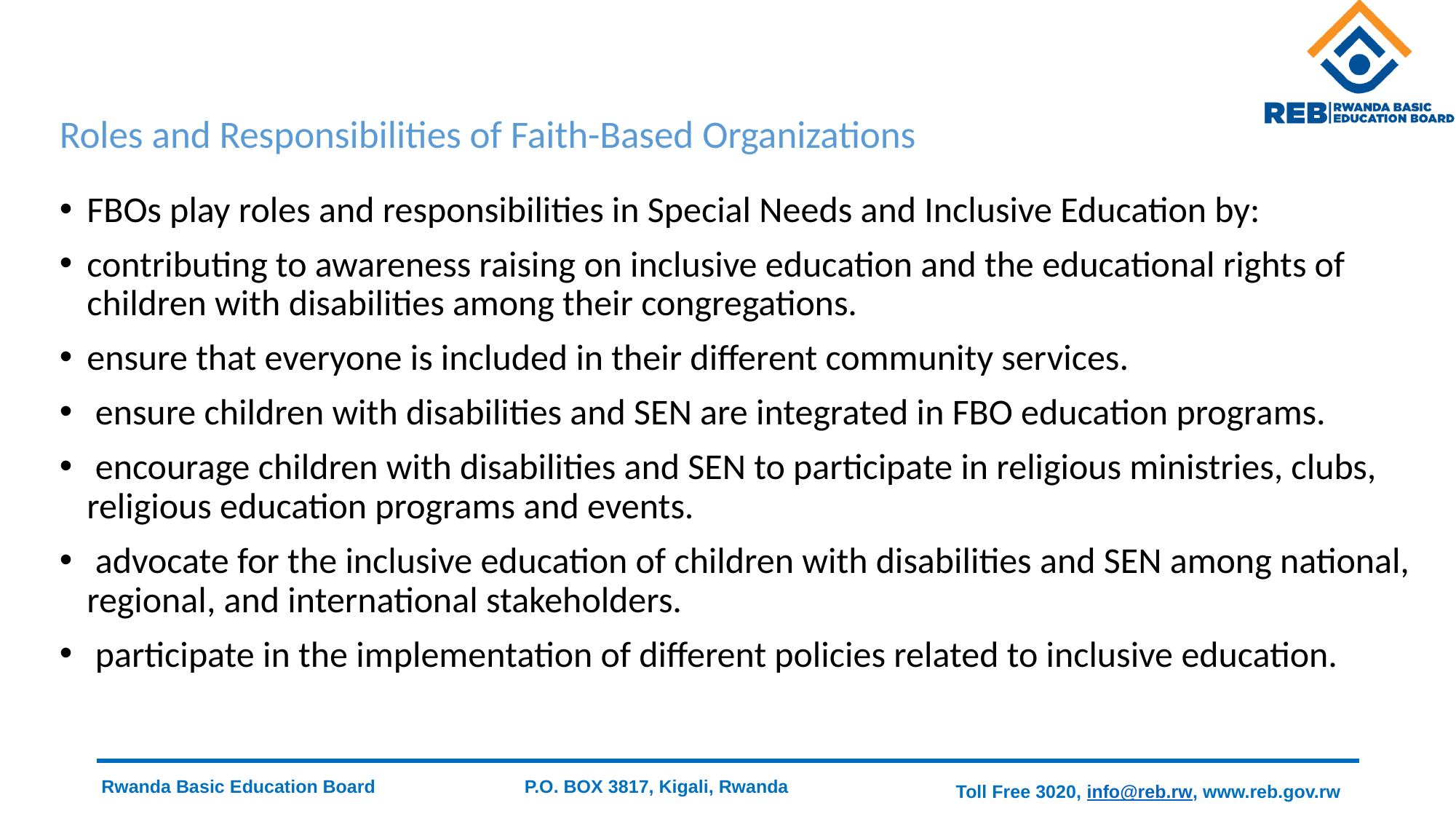

# Roles and Responsibilities of Faith-Based Organizations
FBOs play roles and responsibilities in Special Needs and Inclusive Education by:
contributing to awareness raising on inclusive education and the educational rights of children with disabilities among their congregations.
ensure that everyone is included in their different community services.
 ensure children with disabilities and SEN are integrated in FBO education programs.
 encourage children with disabilities and SEN to participate in religious ministries, clubs, religious education programs and events.
 advocate for the inclusive education of children with disabilities and SEN among national, regional, and international stakeholders.
 participate in the implementation of different policies related to inclusive education.